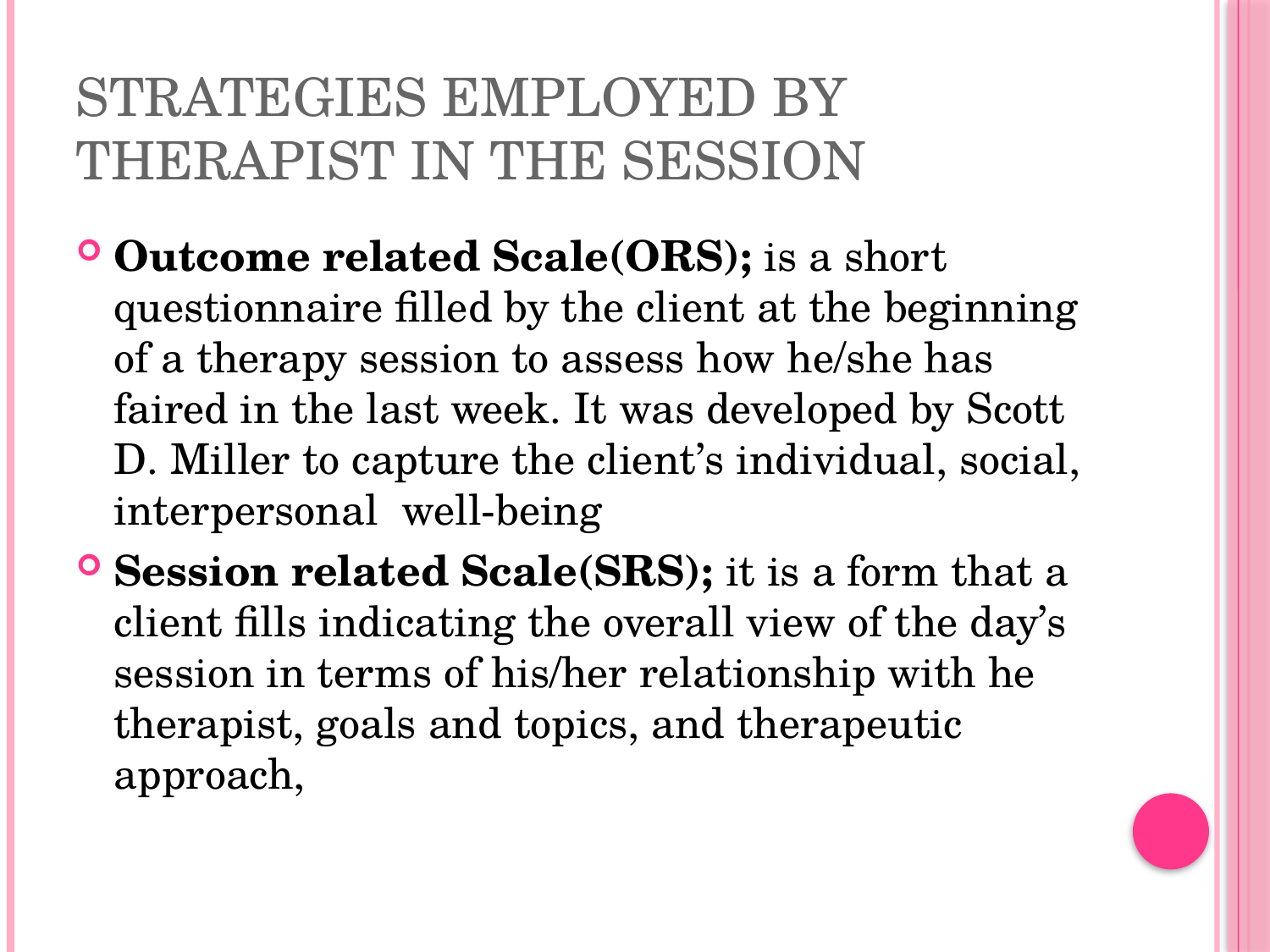

# Strategies Employed By Therapist In The Session
Outcome related Scale(ORS); is a short questionnaire filled by the client at the beginning of a therapy session to assess how he/she has faired in the last week. It was developed by Scott D. Miller to capture the client’s individual, social, interpersonal  well-being
Session related Scale(SRS); it is a form that a client fills indicating the overall view of the day’s session in terms of his/her relationship with he therapist, goals and topics, and therapeutic approach,